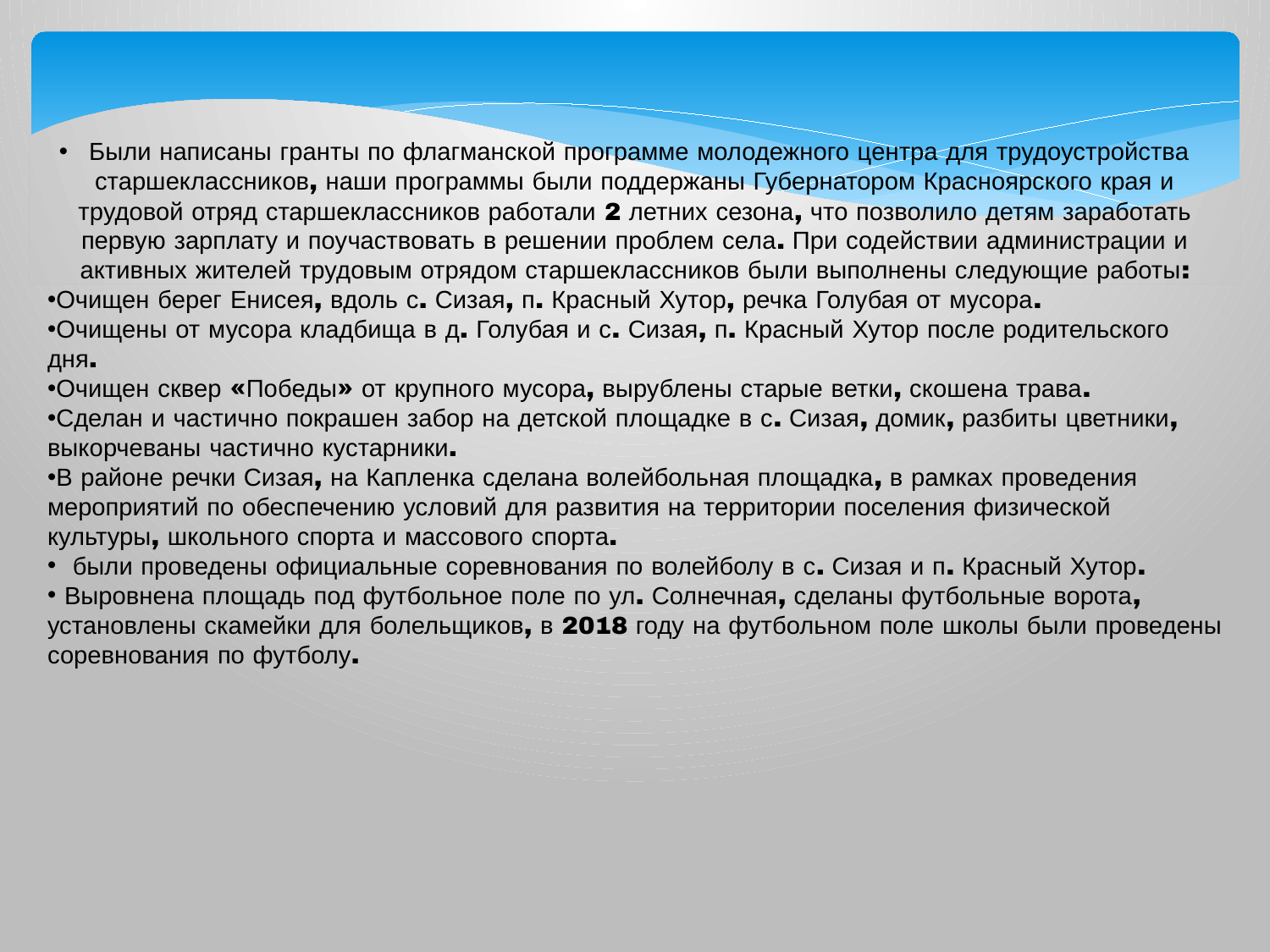

Были написаны гранты по флагманской программе молодежного центра для трудоустройства старшеклассников, наши программы были поддержаны Губернатором Красноярского края и трудовой отряд старшеклассников работали 2 летних сезона, что позволило детям заработать первую зарплату и поучаствовать в решении проблем села. При содействии администрации и активных жителей трудовым отрядом старшеклассников были выполнены следующие работы:
Очищен берег Енисея, вдоль с. Сизая, п. Красный Хутор, речка Голубая от мусора.
Очищены от мусора кладбища в д. Голубая и с. Сизая, п. Красный Хутор после родительского дня.
Очищен сквер «Победы» от крупного мусора, вырублены старые ветки, скошена трава.
Сделан и частично покрашен забор на детской площадке в с. Сизая, домик, разбиты цветники, выкорчеваны частично кустарники.
В районе речки Сизая, на Капленка сделана волейбольная площадка, в рамках проведения мероприятий по обеспечению условий для развития на территории поселения физической культуры, школьного спорта и массового спорта.
  были проведены официальные соревнования по волейболу в с. Сизая и п. Красный Хутор.
 Выровнена площадь под футбольное поле по ул. Солнечная, сделаны футбольные ворота, установлены скамейки для болельщиков, в 2018 году на футбольном поле школы были проведены соревнования по футболу.